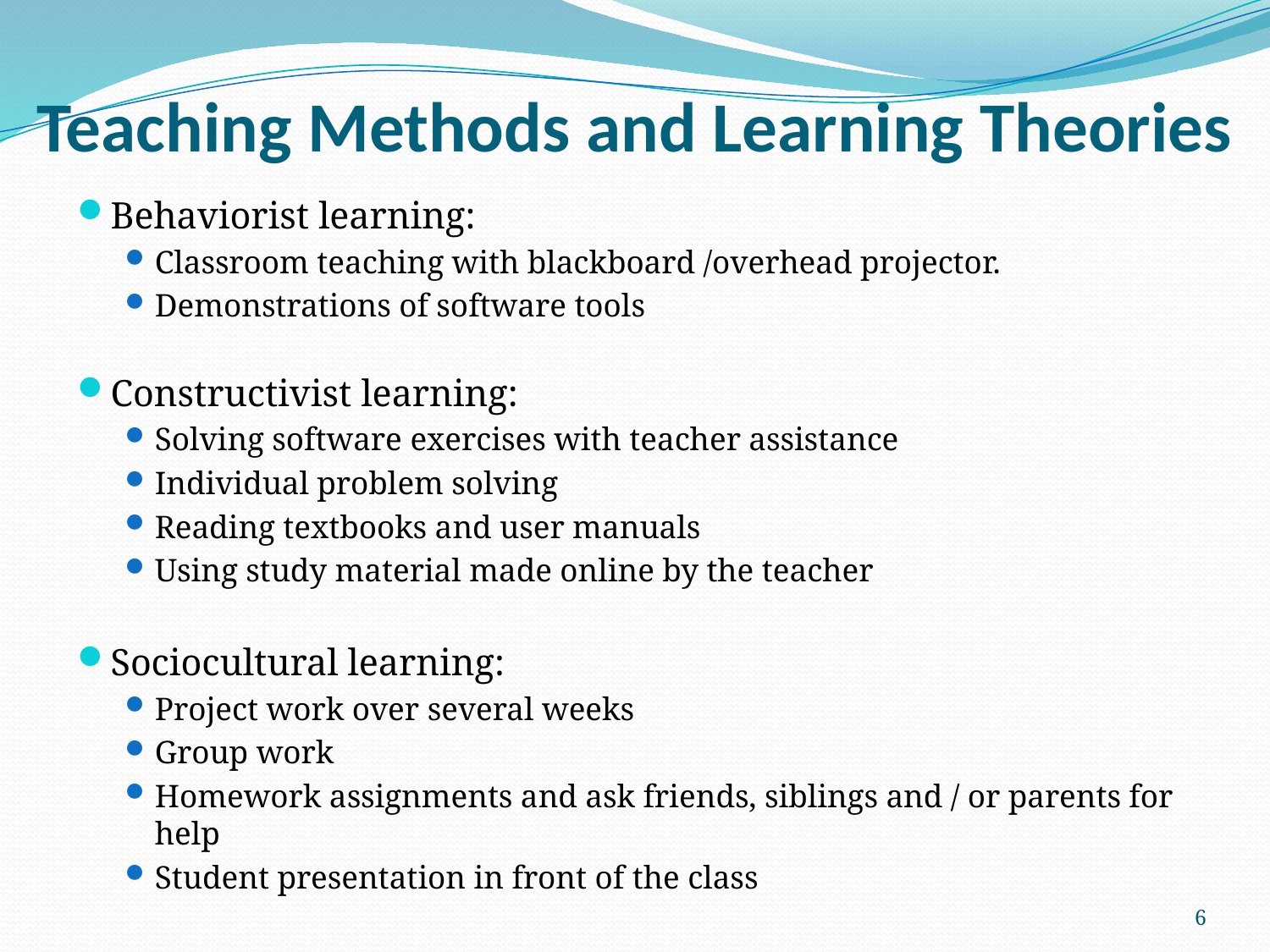

# Teaching Methods and Learning Theories
Behaviorist learning:
Classroom teaching with blackboard /overhead projector.
Demonstrations of software tools

Constructivist learning:
Solving software exercises with teacher assistance
Individual problem solving
Reading textbooks and user manuals
Using study material made online by the teacher

Sociocultural learning:
Project work over several weeks
Group work
Homework assignments and ask friends, siblings and / or parents for help
Student presentation in front of the class

6